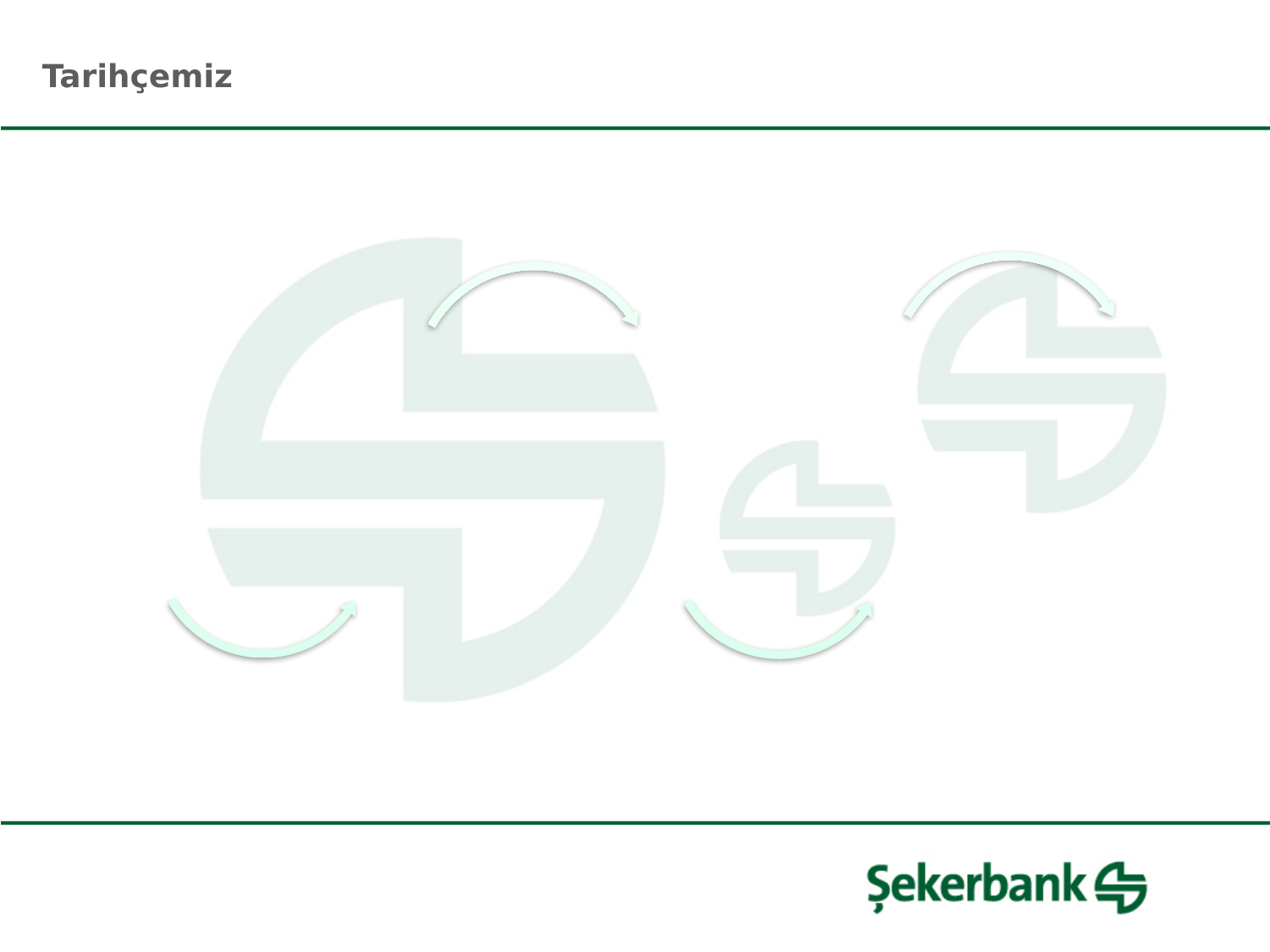

Tarihçemiz

2004

Genel Müdürlük İstanbul’a Taşınmıştır.

1956

Şekerbank

Halka Arz

1997

BTA Securities Grup  ile Ortaklık

2007

Pancar Kooparatifleri Bankası

1953